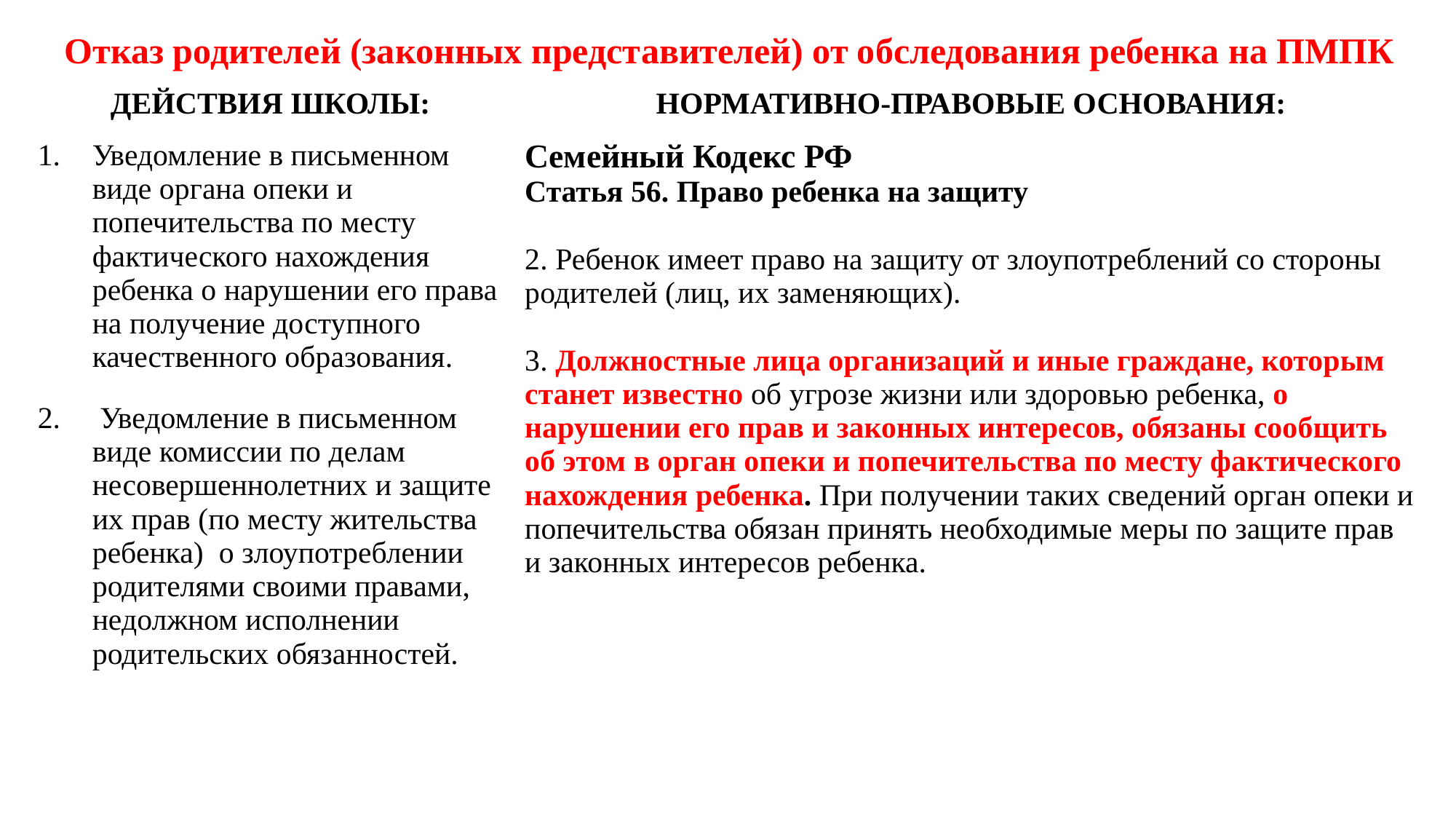

# Отказ родителей (законных представителей) от обследования ребенка на ПМПК
| Действия школы: | Нормативно-правовые основания: |
| --- | --- |
| Уведомление в письменном виде органа опеки и попечительства по месту фактического нахождения ребенка о нарушении его права на получение доступного качественного образования. Уведомление в письменном виде комиссии по делам несовершеннолетних и защите их прав (по месту жительства ребенка) о злоупотреблении родителями своими правами, недолжном исполнении родительских обязанностей. | Семейный Кодекс РФ Статья 56. Право ребенка на защиту 2. Ребенок имеет право на защиту от злоупотреблений со стороны родителей (лиц, их заменяющих). 3. Должностные лица организаций и иные граждане, которым станет известно об угрозе жизни или здоровью ребенка, о нарушении его прав и законных интересов, обязаны сообщить об этом в орган опеки и попечительства по месту фактического нахождения ребенка. При получении таких сведений орган опеки и попечительства обязан принять необходимые меры по защите прав и законных интересов ребенка. |
|  |  |